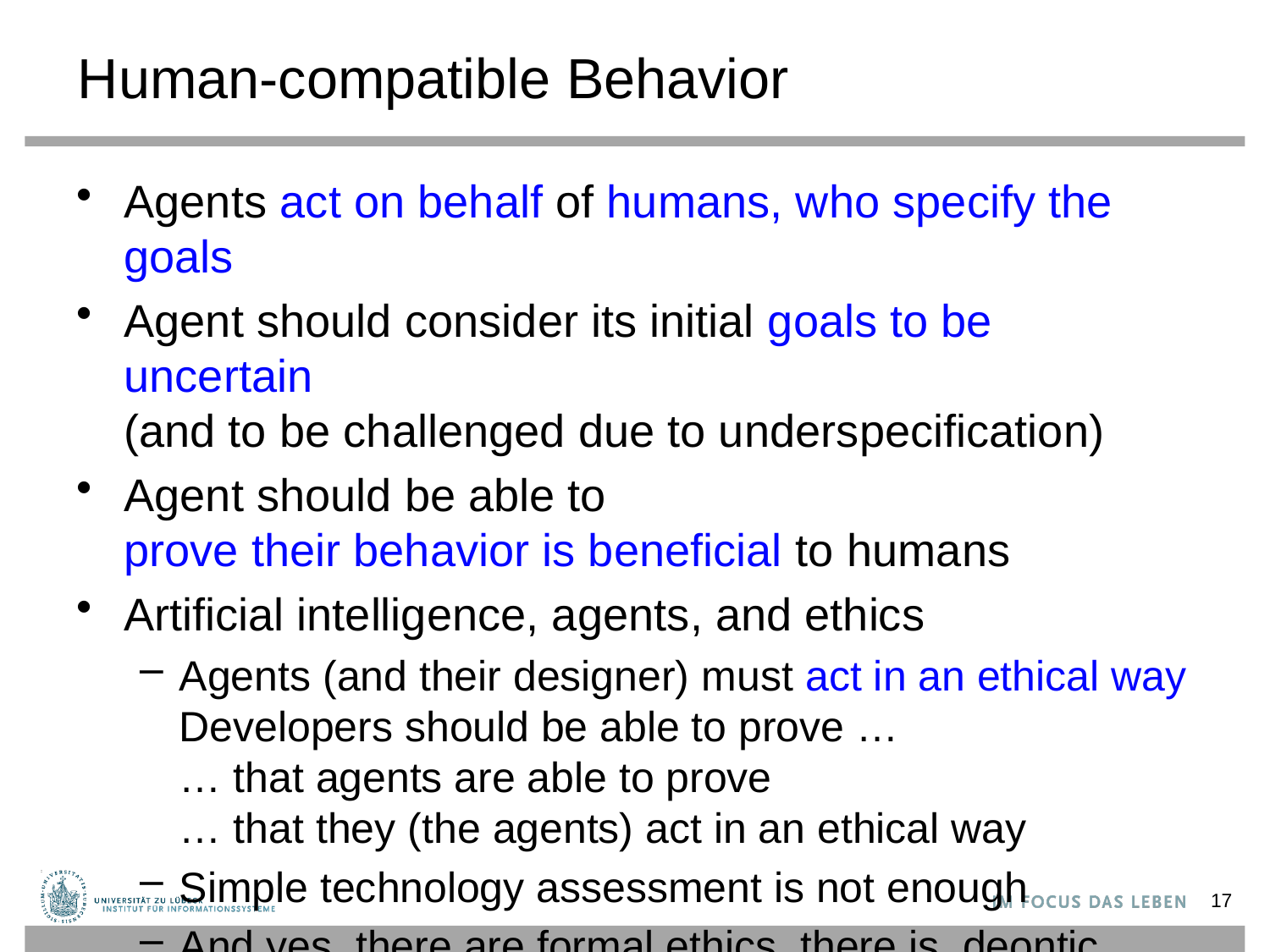

# Human-compatible Behavior
Agents act on behalf of humans, who specify the goals
Agent should consider its initial goals to be uncertain
(and to be challenged due to underspecification)
Agent should be able to
prove their behavior is beneficial to humans
Artificial intelligence, agents, and ethics
Agents (and their designer) must act in an ethical way
Developers should be able to prove …
… that agents are able to prove
… that they (the agents) act in an ethical way
Simple technology assessment is not enough
And yes, there are formal ethics, there is  deontic logic, ...

17